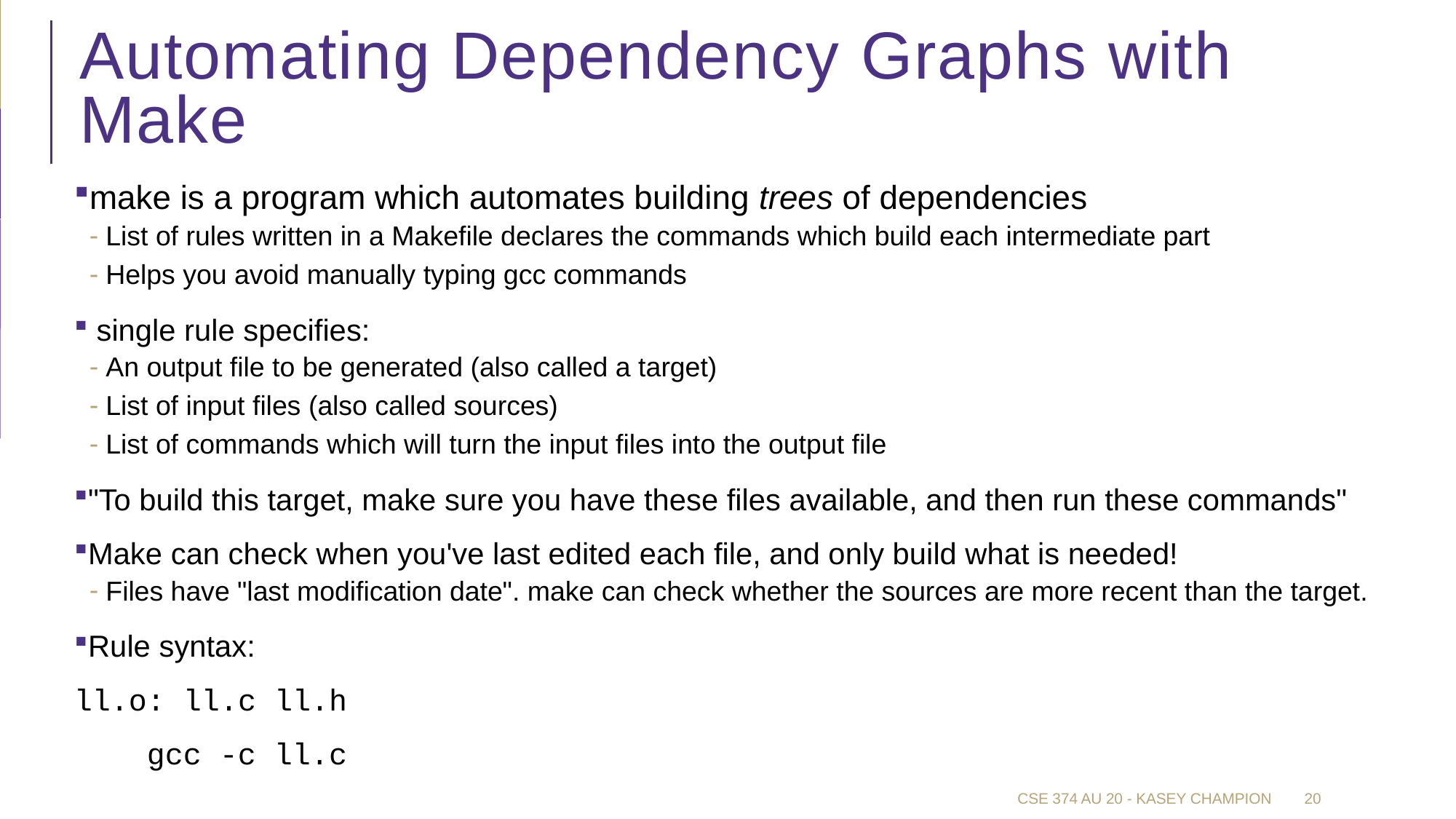

# Automating Dependency Graphs with Make
make is a program which automates building trees of dependencies
List of rules written in a Makefile declares the commands which build each intermediate part
Helps you avoid manually typing gcc commands
 single rule specifies:
An output file to be generated (also called a target)
List of input files (also called sources)
List of commands which will turn the input files into the output file
"To build this target, make sure you have these files available, and then run these commands"
Make can check when you've last edited each file, and only build what is needed!
Files have "last modification date". make can check whether the sources are more recent than the target.
Rule syntax:
ll.o: ll.c ll.h
    gcc -c ll.c

CSE 374 au 20 - Kasey Champion
20